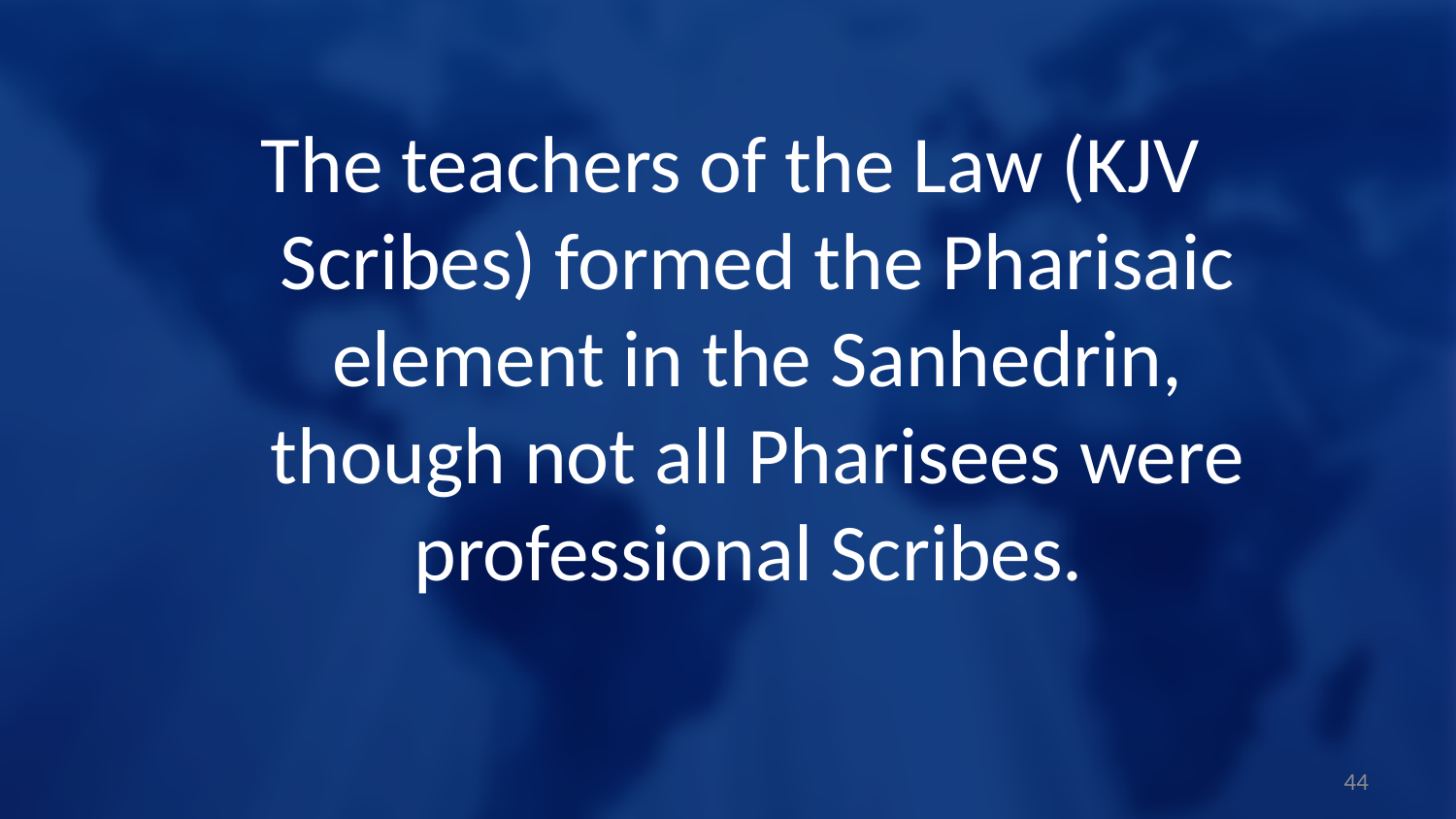

The teachers of the Law (KJV Scribes) formed the Pharisaic element in the Sanhedrin, though not all Pharisees were professional Scribes.
44